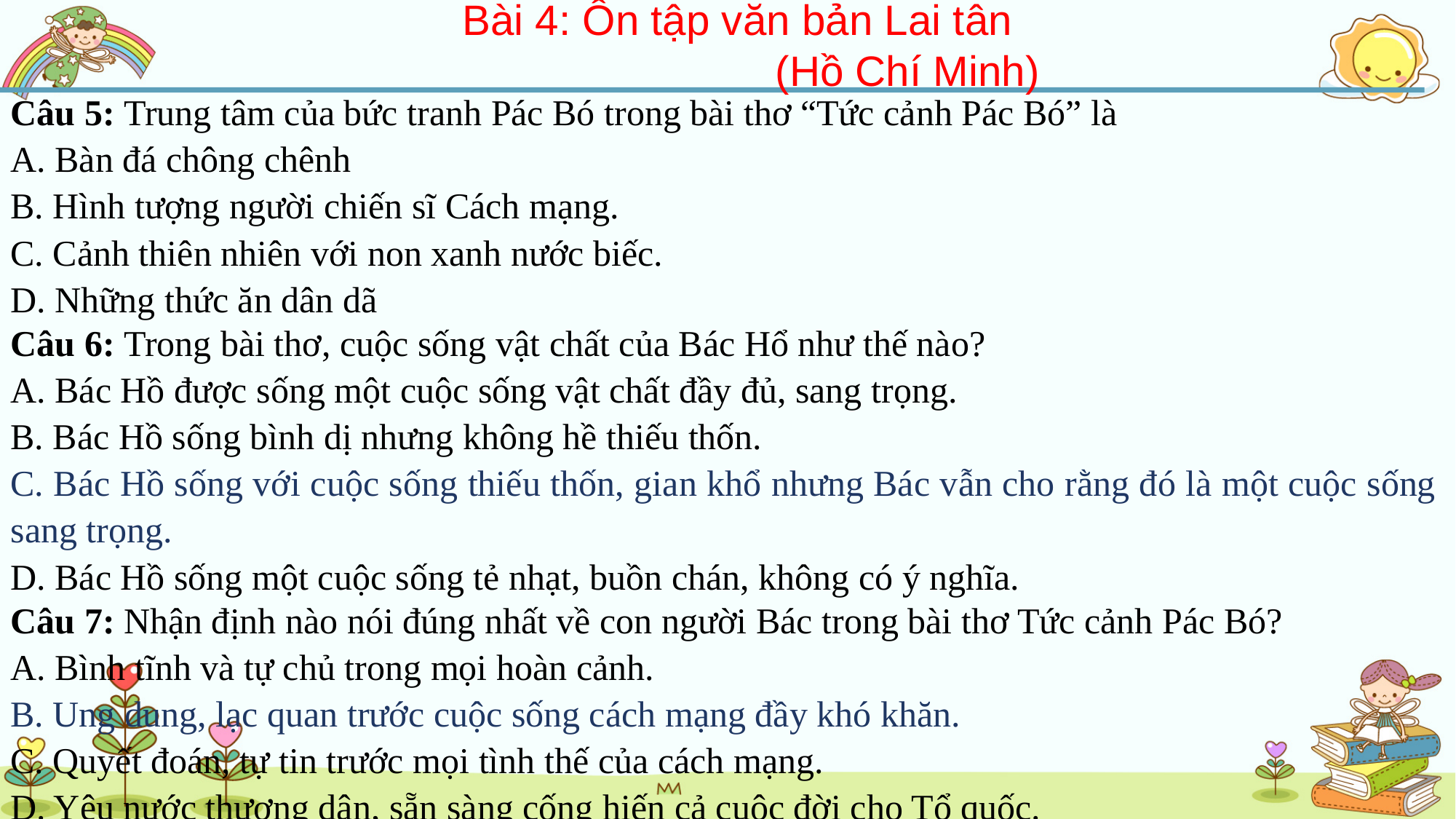

Bài 4: Ôn tập văn bản Lai tân
			(Hồ Chí Minh)
Câu 5: Trung tâm của bức tranh Pác Bó trong bài thơ “Tức cảnh Pác Bó” là
A. Bàn đá chông chênh
B. Hình tượng người chiến sĩ Cách mạng.
C. Cảnh thiên nhiên với non xanh nước biếc.
D. Những thức ăn dân dã
Câu 6: Trong bài thơ, cuộc sống vật chất của Bác Hổ như thế nào?
A. Bác Hồ được sống một cuộc sống vật chất đầy đủ, sang trọng.
B. Bác Hồ sống bình dị nhưng không hề thiếu thốn.
C. Bác Hồ sống với cuộc sống thiếu thốn, gian khổ nhưng Bác vẫn cho rằng đó là một cuộc sống sang trọng.
D. Bác Hồ sống một cuộc sống tẻ nhạt, buồn chán, không có ý nghĩa.
Câu 7: Nhận định nào nói đúng nhất về con người Bác trong bài thơ Tức cảnh Pác Bó?
A. Bình tĩnh và tự chủ trong mọi hoàn cảnh.
B. Ung dung, lạc quan trước cuộc sống cách mạng đầy khó khăn.
C. Quyết đoán, tự tin trước mọi tình thế của cách mạng.
D. Yêu nước thương dân, sẵn sàng cống hiến cả cuộc đời cho Tổ quốc.